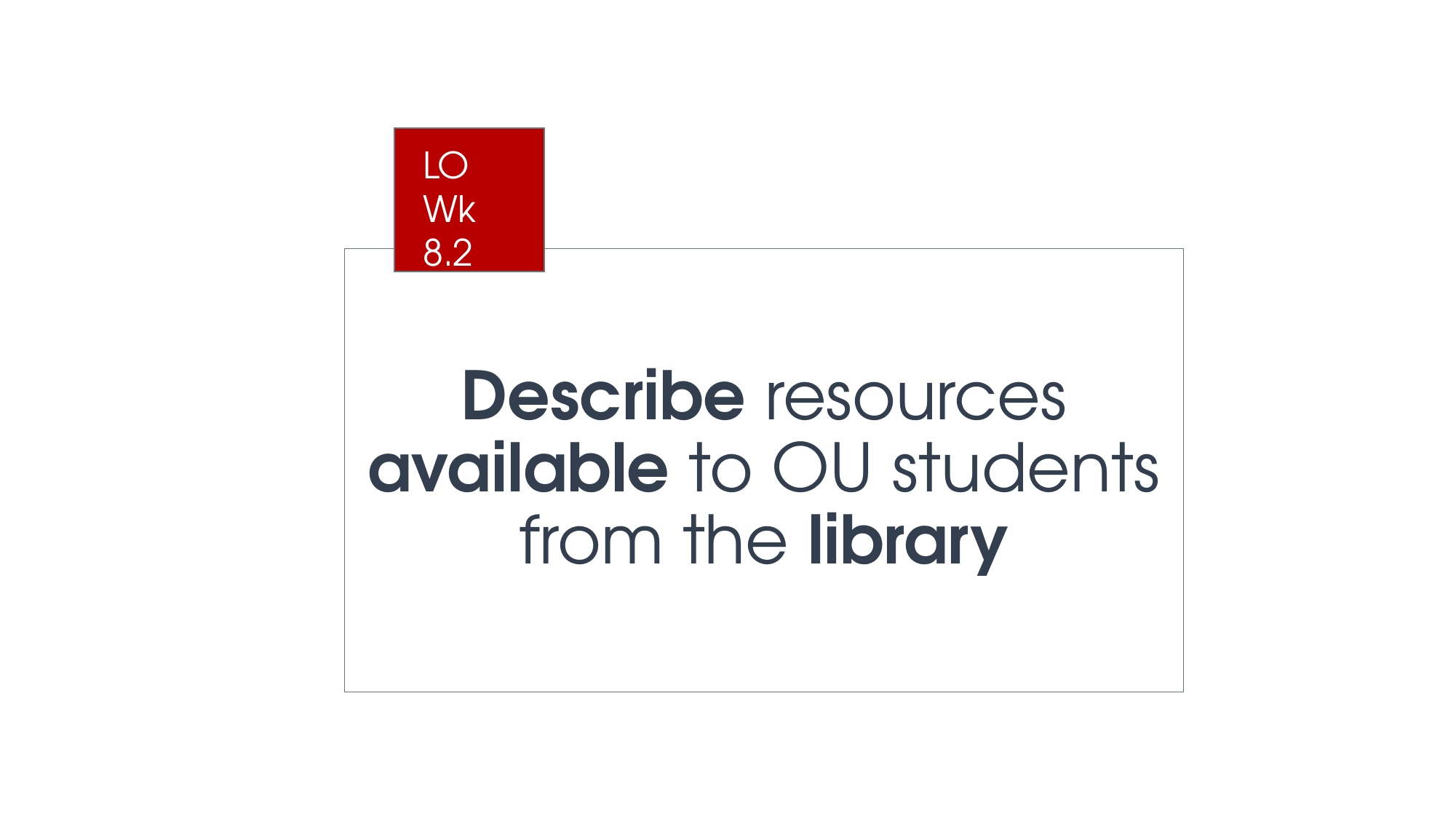

LO
Wk 8.2
# Describe resources available to OU students from the library